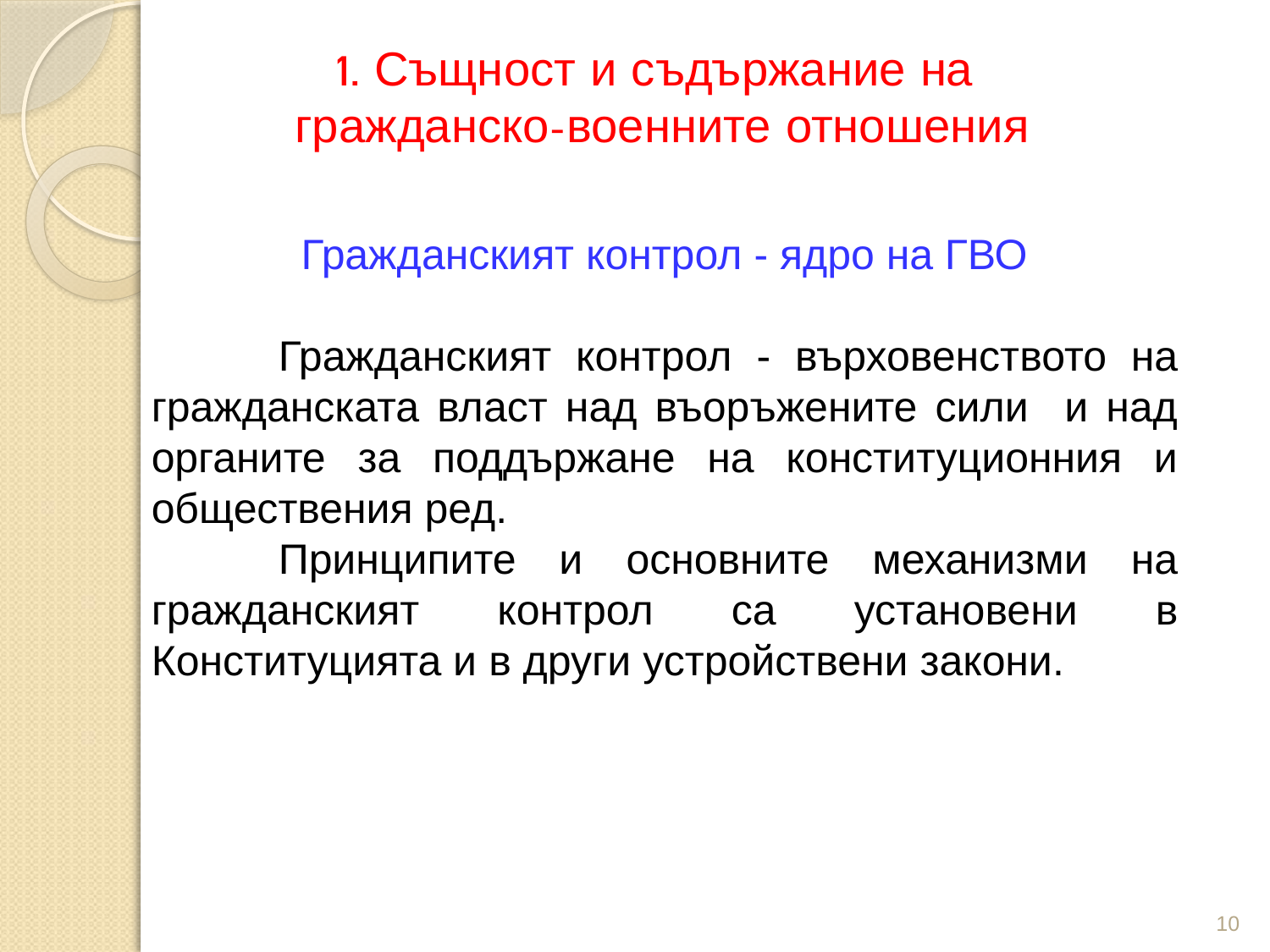

# 1. Същност и съдържание на гражданско-военните отношения

Гражданският контрол - ядро на ГВО

	Гражданският контрол - върховенството на гражданската власт над въоръжените сили  и над органите за поддържане на конституционния и обществения ред.
	Принципите и основните механизми на гражданският контрол са установени в Конституцията и в други устройствени закони.

10